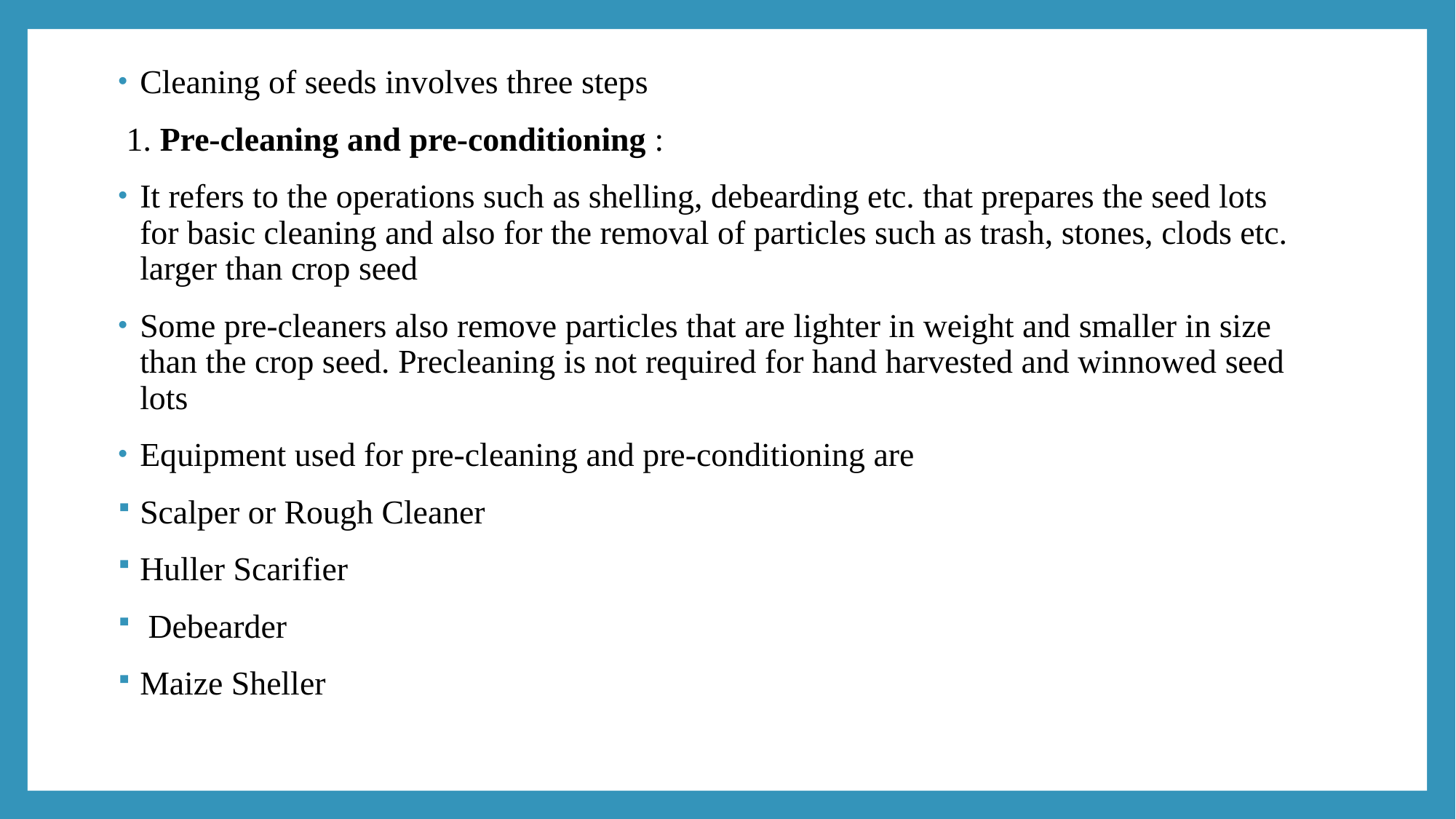

Cleaning of seeds involves three steps
 1. Pre-cleaning and pre-conditioning :
It refers to the operations such as shelling, debearding etc. that prepares the seed lots for basic cleaning and also for the removal of particles such as trash, stones, clods etc. larger than crop seed
Some pre-cleaners also remove particles that are lighter in weight and smaller in size than the crop seed. Precleaning is not required for hand harvested and winnowed seed lots
Equipment used for pre-cleaning and pre-conditioning are
Scalper or Rough Cleaner
Huller Scarifier
 Debearder
Maize Sheller